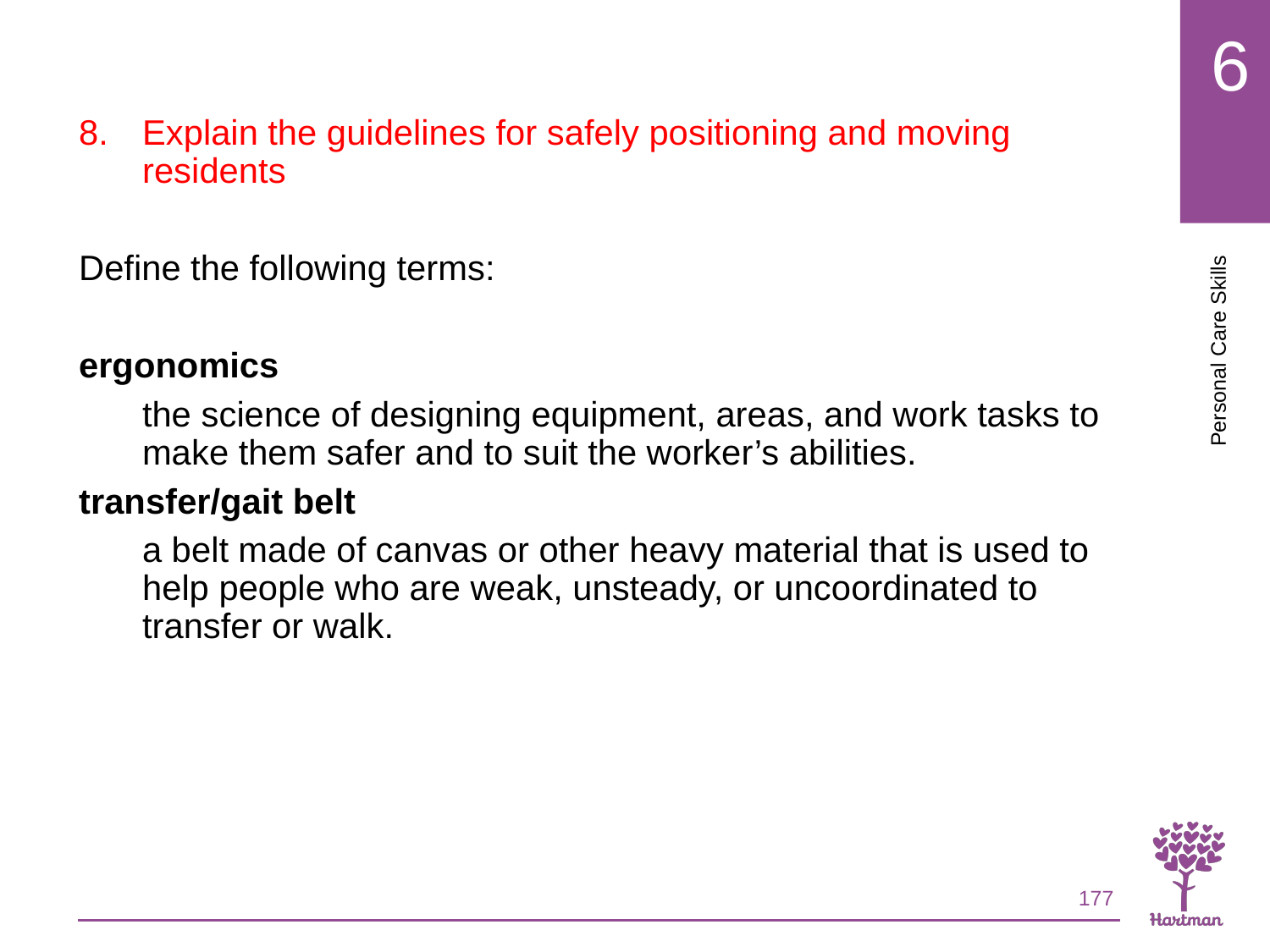

# LO8, key terms 3
Explain the guidelines for safely positioning and moving residents

Define the following terms:

ergonomics
the science of designing equipment, areas, and work tasks to make them safer and to suit the worker’s abilities.
transfer/gait belt
a belt made of canvas or other heavy material that is used to help people who are weak, unsteady, or uncoordinated to  transfer or walk.

177